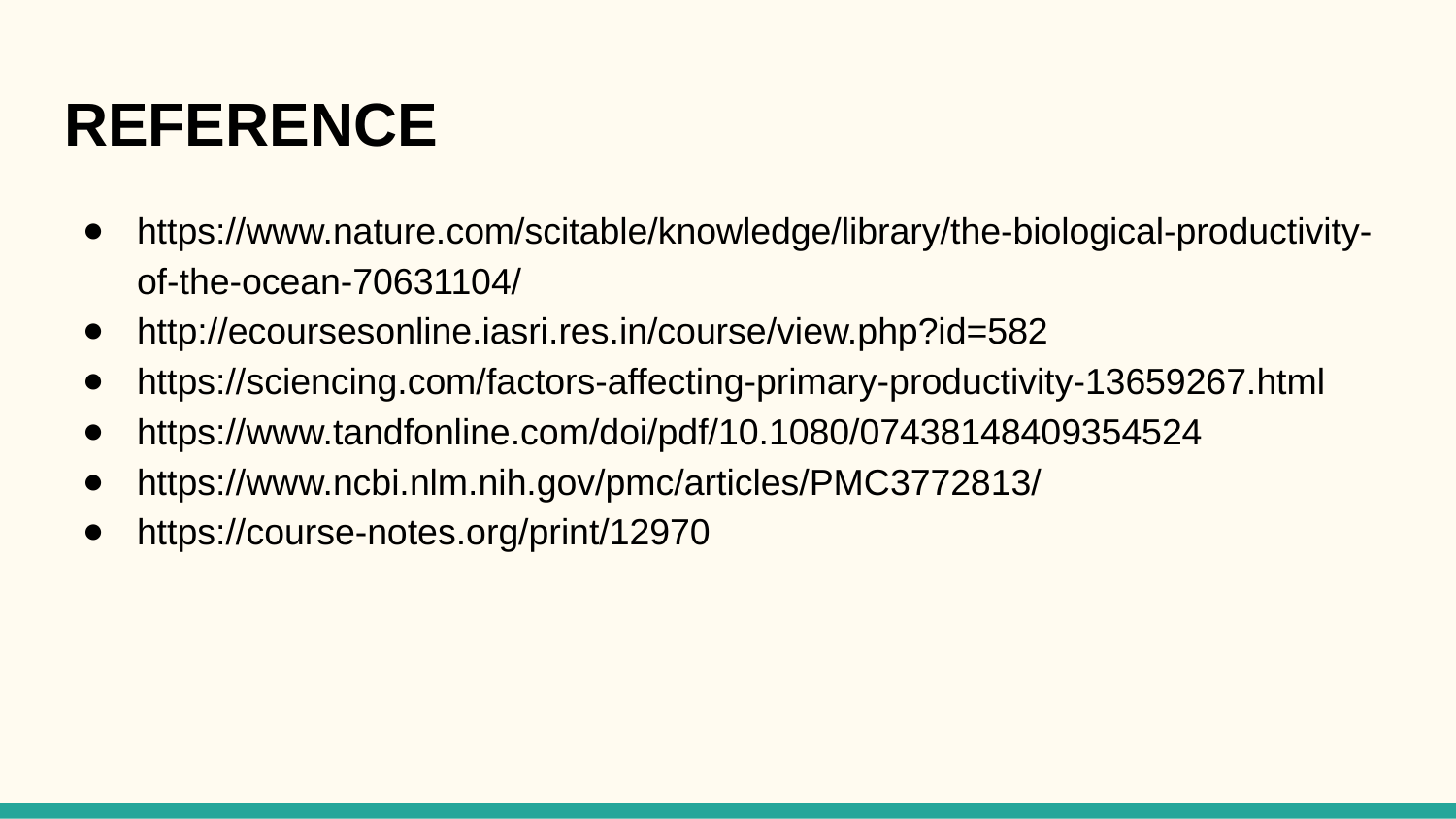

# REFERENCE
https://www.nature.com/scitable/knowledge/library/the-biological-productivity-of-the-ocean-70631104/
http://ecoursesonline.iasri.res.in/course/view.php?id=582
https://sciencing.com/factors-affecting-primary-productivity-13659267.html
https://www.tandfonline.com/doi/pdf/10.1080/07438148409354524
https://www.ncbi.nlm.nih.gov/pmc/articles/PMC3772813/
https://course-notes.org/print/12970